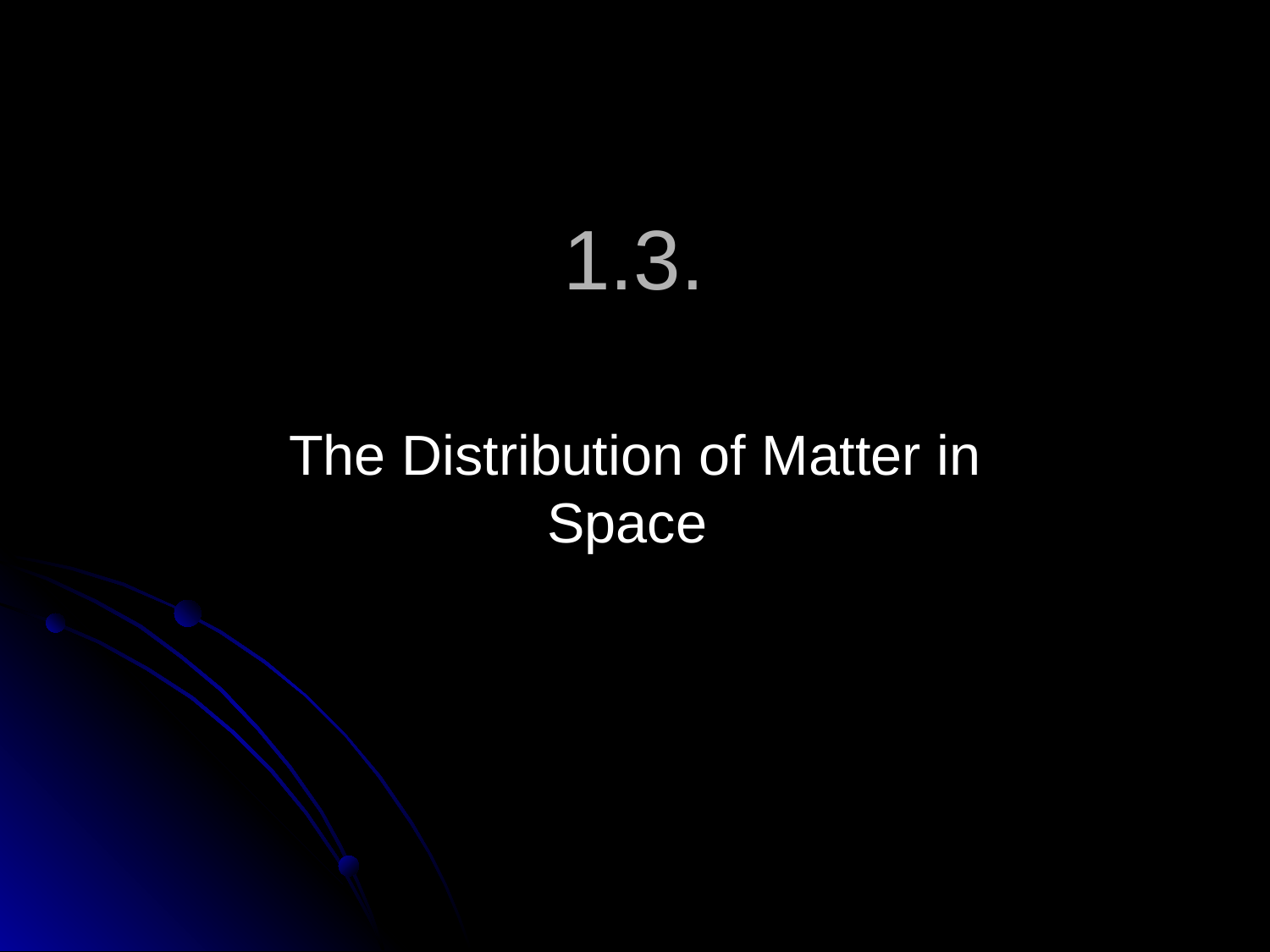

# 1.3.
The Distribution of Matter in Space